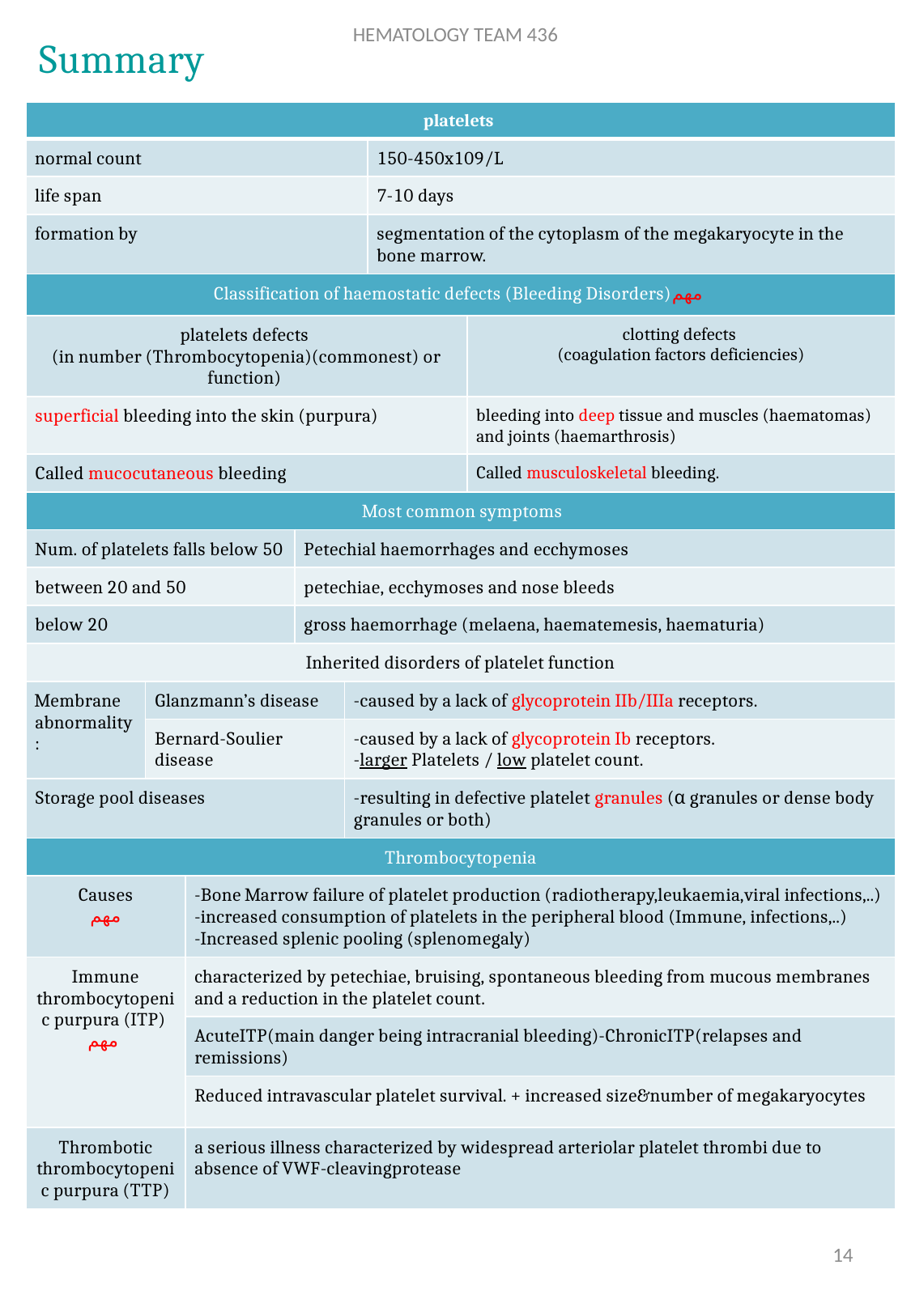

HEMATOLOGY TEAM 436
Summary
| platelets |  |  |  |  |  |  |
| --- | --- | --- | --- | --- | --- | --- |
| normal count |  |  |  |  | 150-450x109/L |  |
| life span |  |  |  |  | 7-10 days |  |
| formation by |  |  |  |  | segmentation of the cytoplasm of the megakaryocyte in the bone marrow. |  |
| Classification of haemostatic defects (Bleeding Disorders)مهم |  |  |  |  |  |  |
| platelets defects (in number (Thrombocytopenia)(commonest) or function) |  |  |  |  |  | clotting defects (coagulation factors deficiencies) |
| superficial bleeding into the skin (purpura) |  |  |  |  |  | bleeding into deep tissue and muscles (haematomas) and joints (haemarthrosis) |
| Called mucocutaneous bleeding |  |  |  |  |  | Called musculoskeletal bleeding. |
| Most common symptoms |  |  |  |  |  |  |
| Num. of platelets falls below 50 |  |  | Petechial haemorrhages and ecchymoses |  |  |  |
| between 20 and 50 |  |  | petechiae, ecchymoses and nose bleeds |  |  |  |
| below 20 |  |  | gross haemorrhage (melaena, haematemesis, haematuria) |  |  |  |
| Inherited disorders of platelet function |  |  |  |  |  |  |
| Membrane abnormality : | Glanzmann’s disease |  |  | -caused by a lack of glycoprotein IIb/IIIa receptors. |  |  |
|  | Bernard-Soulier disease |  |  | -caused by a lack of glycoprotein Ib receptors. -larger Platelets / low platelet count. |  |  |
| Storage pool diseases |  |  |  | -resulting in defective platelet granules (α granules or dense body granules or both) |  |  |
| Thrombocytopenia |  |  |  |  |  |  |
| Causes مهم |  | -Bone Marrow failure of platelet production (radiotherapy,leukaemia,viral infections,..) -increased consumption of platelets in the peripheral blood (Immune, infections,..) -Increased splenic pooling (splenomegaly) |  |  |  |  |
| Immune thrombocytopenic purpura (ITP) مهم |  | characterized by petechiae, bruising, spontaneous bleeding from mucous membranes and a reduction in the platelet count. |  |  |  |  |
|  |  | AcuteITP(main danger being intracranial bleeding)-ChronicITP(relapses and remissions) |  |  |  |  |
|  |  | Reduced intravascular platelet survival. + increased size&number of megakaryocytes |  |  |  |  |
| Thrombotic thrombocytopenic purpura (TTP) |  | a serious illness characterized by widespread arteriolar platelet thrombi due to absence of VWF-cleavingprotease |  |  |  |  |
14